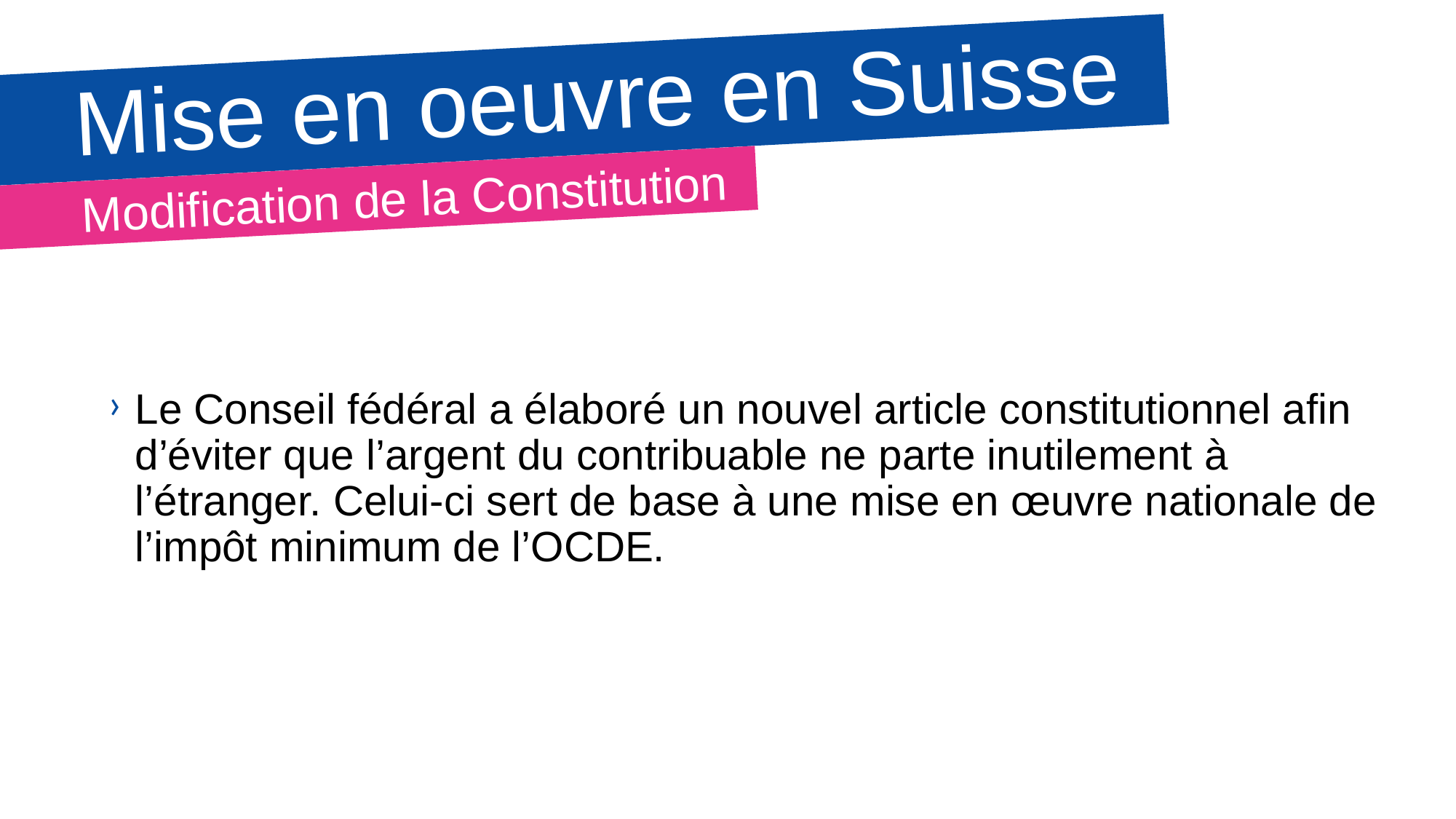

# Mise en oeuvre en Suisse
Modification de la Constitution

Le Conseil fédéral a élaboré un nouvel article constitutionnel afin d’éviter que l’argent du contribuable ne parte inutilement à l’étranger. Celui-ci sert de base à une mise en œuvre nationale de l’impôt minimum de l’OCDE.